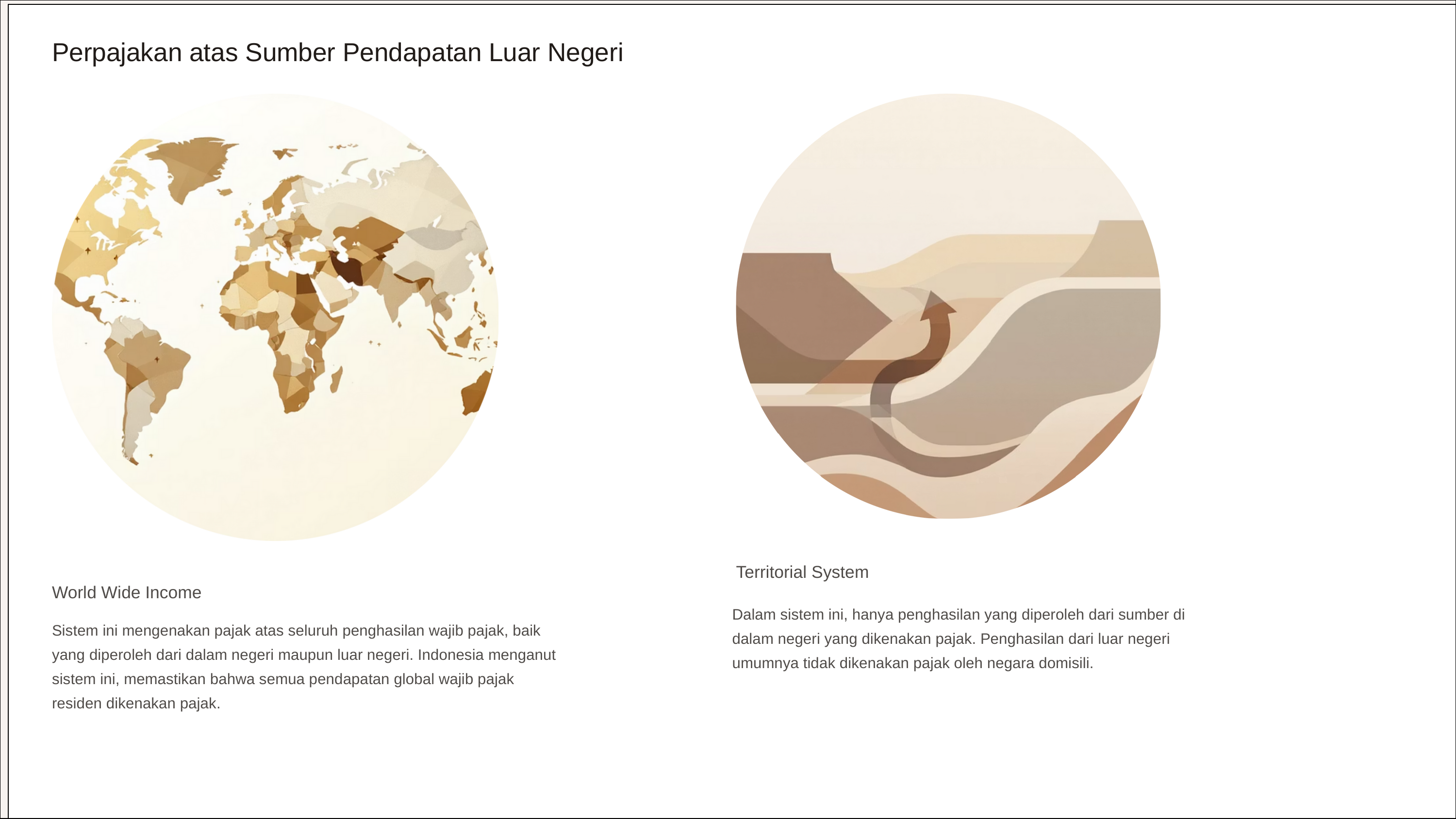

Perpajakan atas Sumber Pendapatan Luar Negeri

Territorial System
World Wide Income
Dalam sistem ini, hanya penghasilan yang diperoleh dari sumber di dalam negeri yang dikenakan pajak. Penghasilan dari luar negeri umumnya tidak dikenakan pajak oleh negara domisili.
Sistem ini mengenakan pajak atas seluruh penghasilan wajib pajak, baik yang diperoleh dari dalam negeri maupun luar negeri. Indonesia menganut sistem ini, memastikan bahwa semua pendapatan global wajib pajak residen dikenakan pajak.
Pendapatan luar negeri dapat berupa dividen, bunga, royalti, atau gaji ekspatriat. Penentuan hak pemajakan antara negara sumber (tempat pendapatan dihasilkan) dan negara domisili (tempat wajib pajak berdomisili) sangat krusial untuk menghindari konflik dan memastikan keadilan pajak.